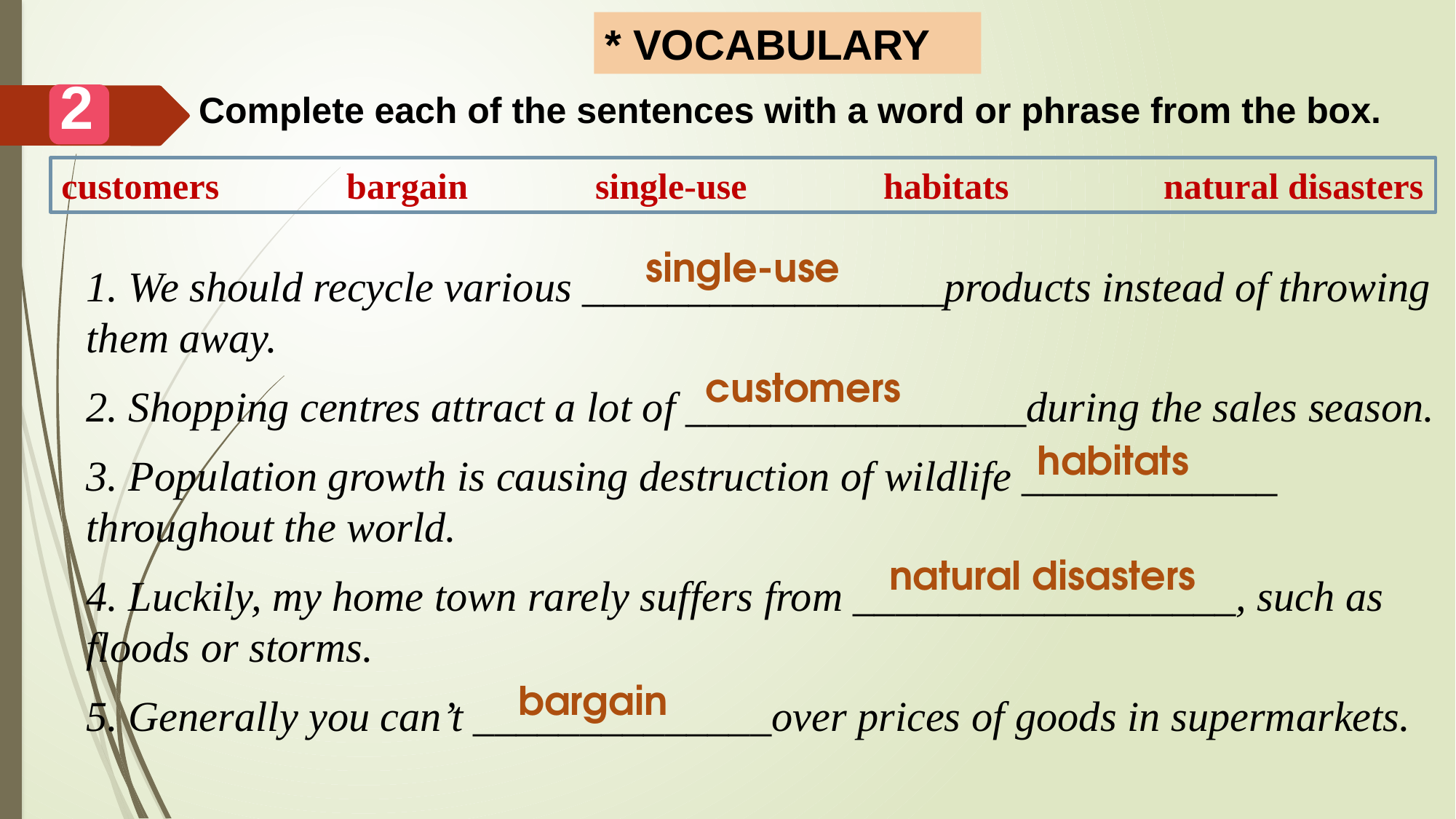

* VOCABULARY
2
Complete each of the sentences with a word or phrase from the box.

customers              bargain              single-use               habitats                 natural disasters
single-use
1. We should recycle various _________________products instead of throwing them away.
2. Shopping centres attract a lot of ________________during the sales season.
3. Population growth is causing destruction of wildlife ____________ throughout the world.
4. Luckily, my home town rarely suffers from __________________, such as floods or storms.
5. Generally you can’t ______________over prices of goods in supermarkets.
customers
habitats
natural disasters
bargain